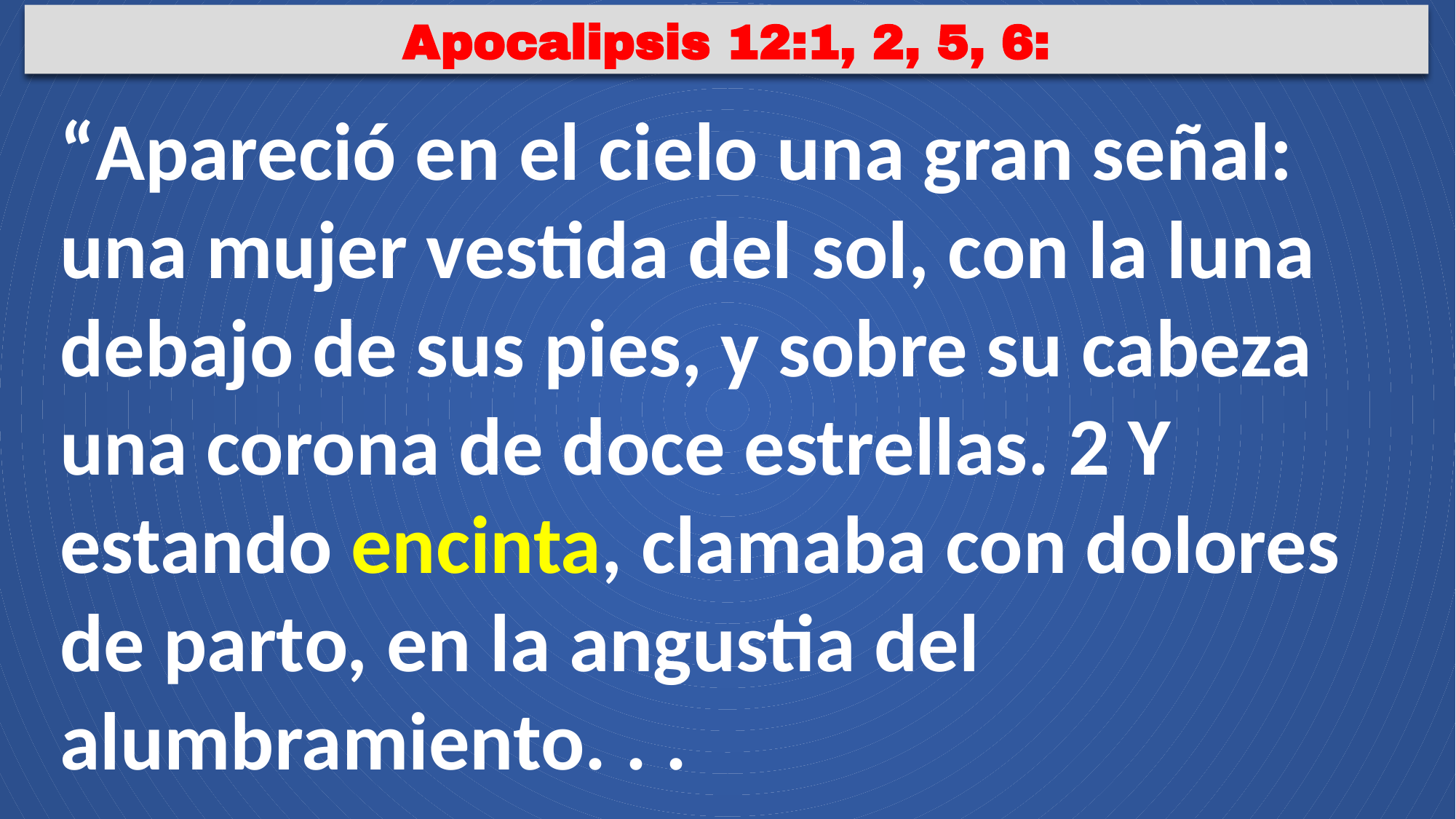

Apocalipsis 12:1, 2, 5, 6:
“Apareció en el cielo una gran señal: una mujer vestida del sol, con la luna debajo de sus pies, y sobre su cabeza una corona de doce estrellas. 2 Y estando encinta, clamaba con dolores de parto, en la angustia del alumbramiento. . .